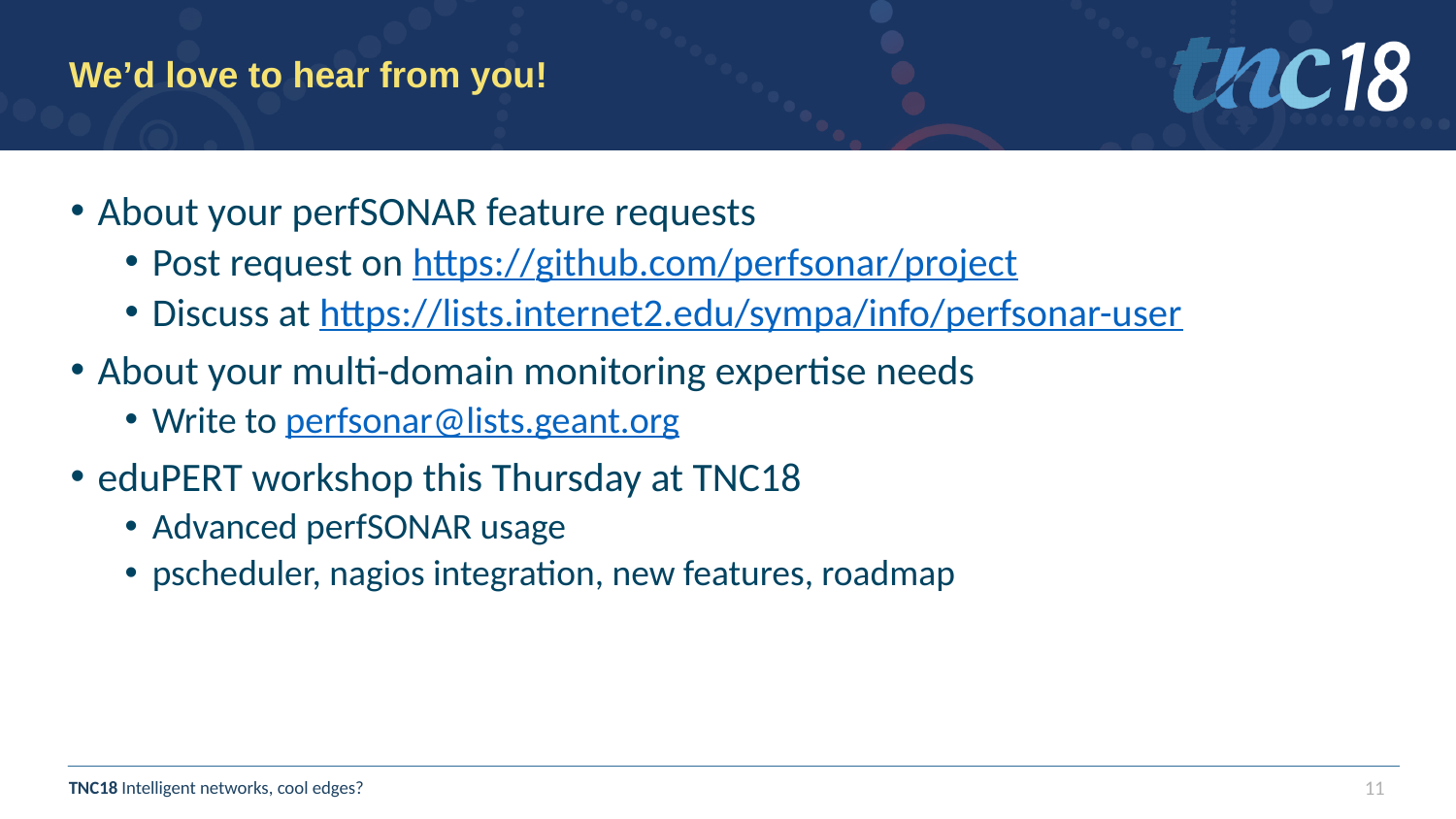

# We’d love to hear from you!
About your perfSONAR feature requests
Post request on https://github.com/perfsonar/project
Discuss at https://lists.internet2.edu/sympa/info/perfsonar-user
About your multi-domain monitoring expertise needs
Write to perfsonar@lists.geant.org
eduPERT workshop this Thursday at TNC18
Advanced perfSONAR usage
pscheduler, nagios integration, new features, roadmap
11